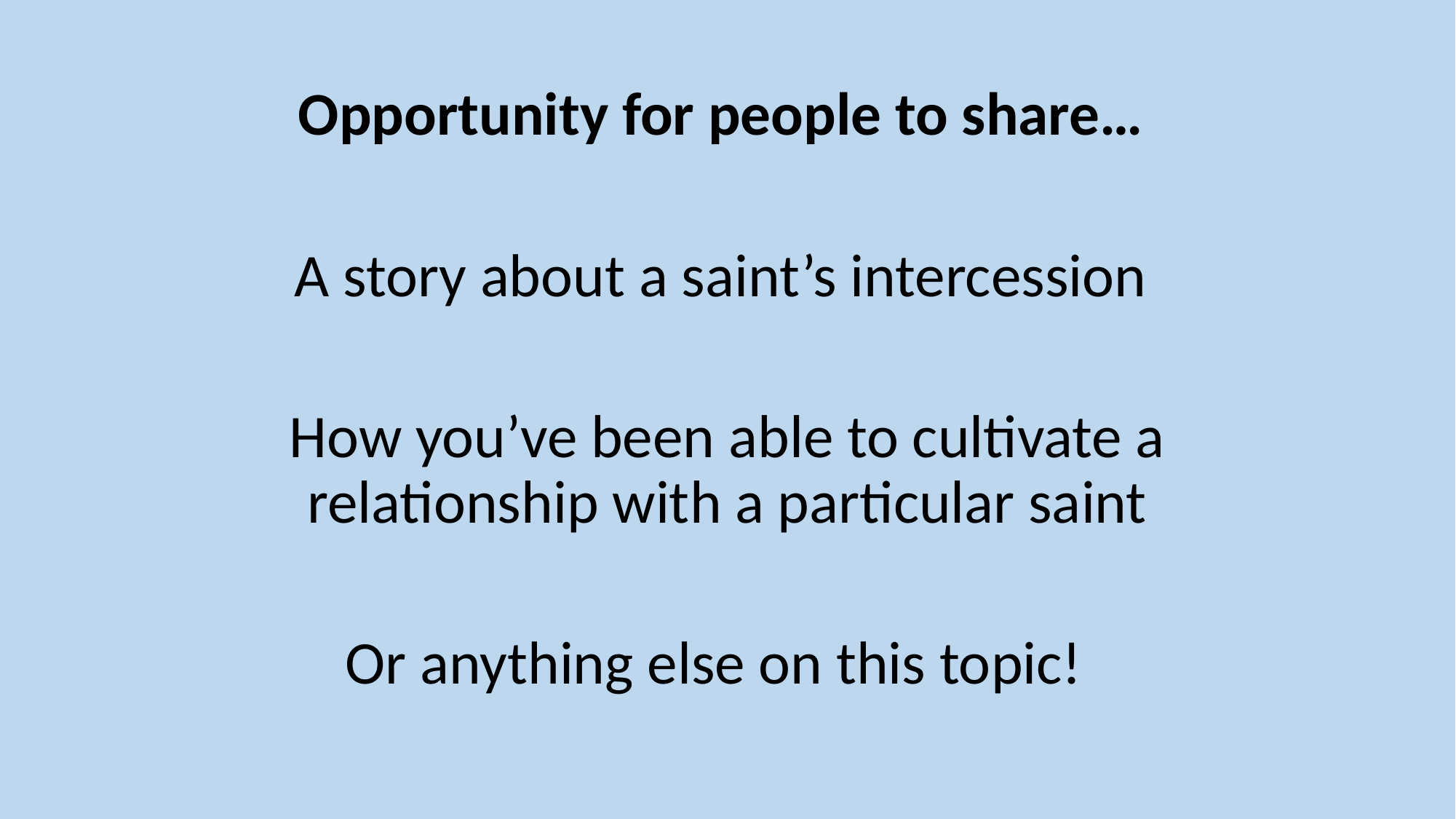

Opportunity for people to share…

A story about a saint’s intercession

How you’ve been able to cultivate a relationship with a particular saint

 Or anything else on this topic!